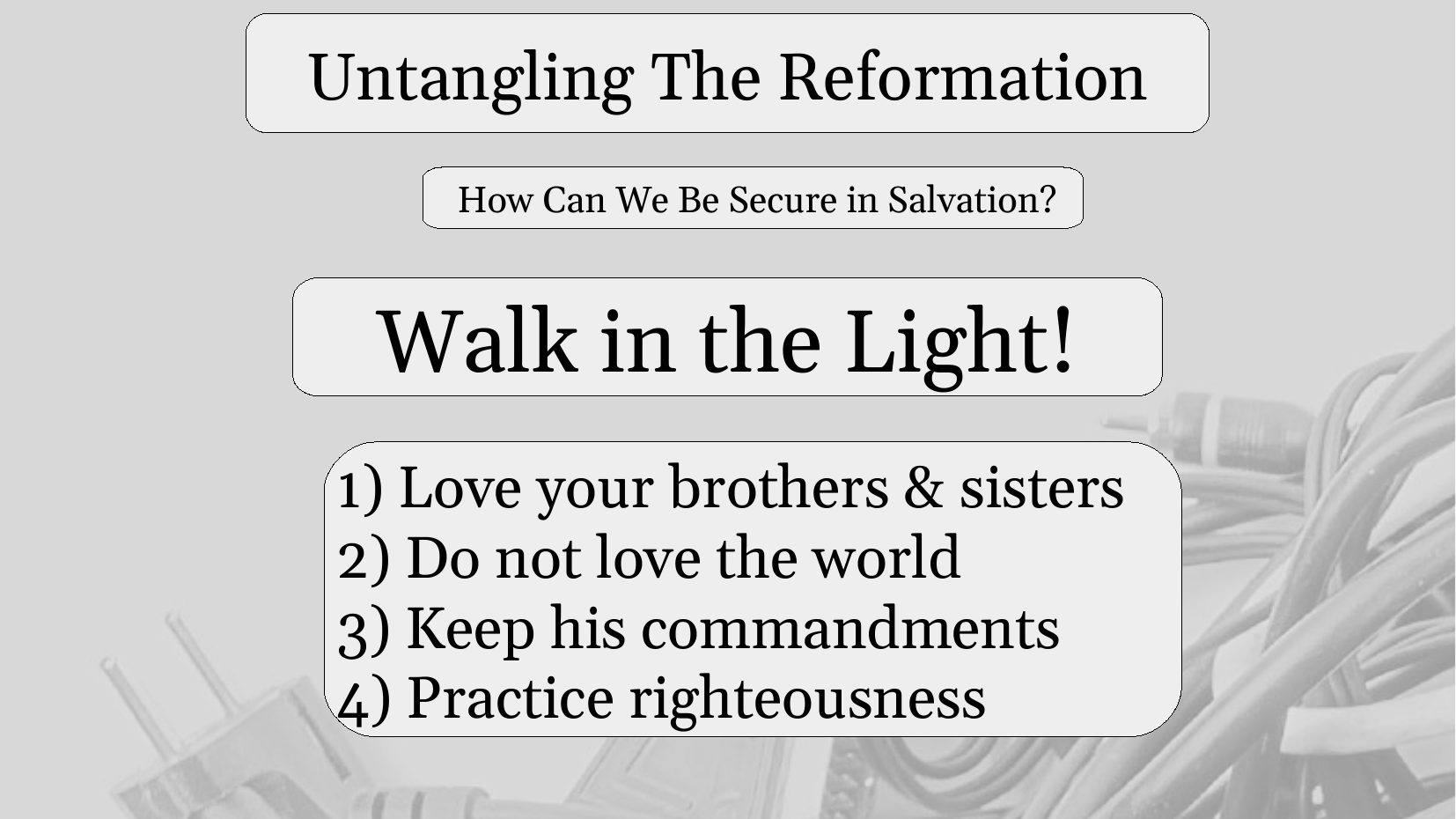

Untangling The Reformation
 How Can We Be Secure in Salvation?
Walk in the Light!
1) Love your brothers & sisters
2) Do not love the world
3) Keep his commandments
4) Practice righteousness